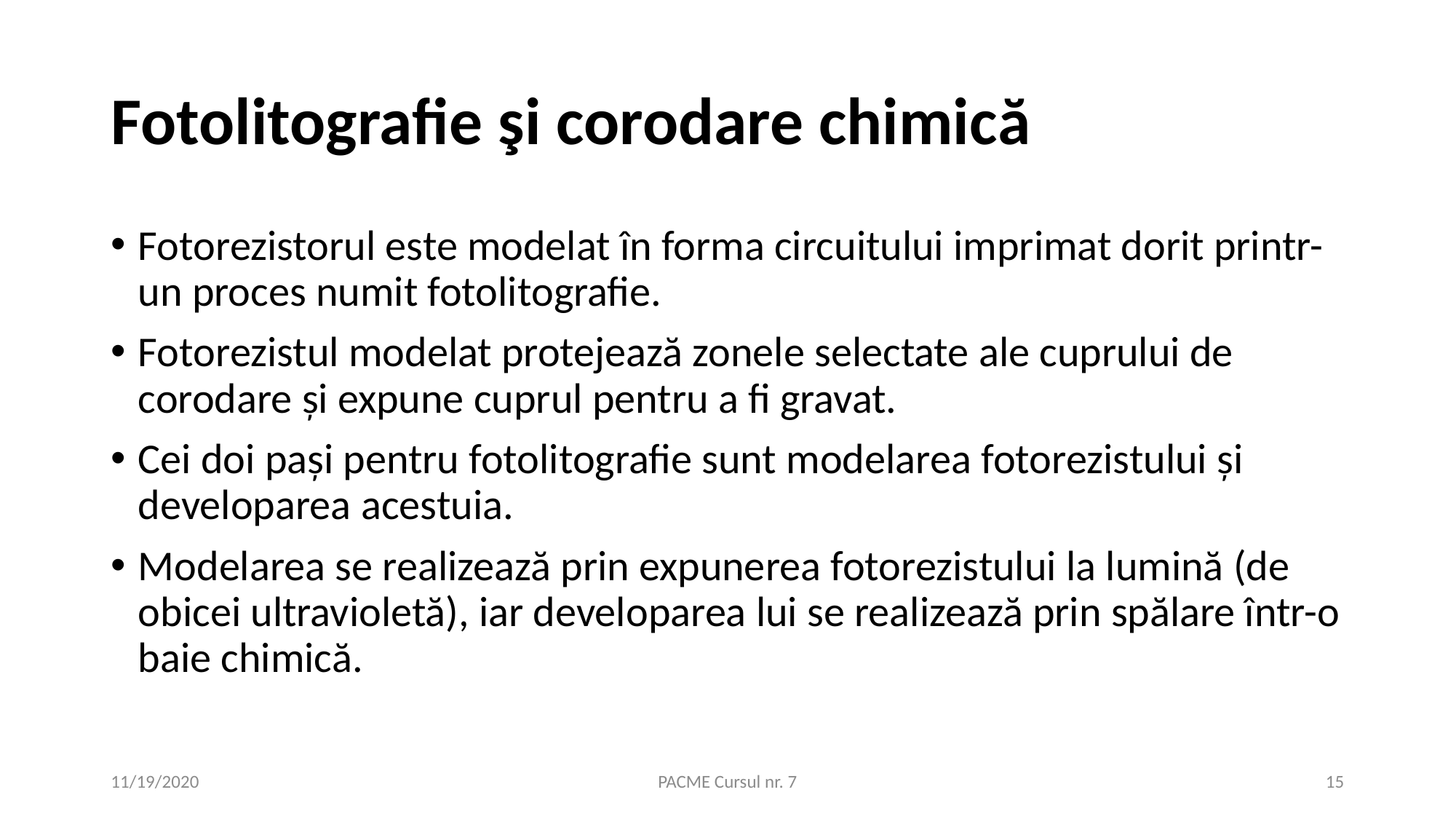

# Fotolitografie şi corodare chimică
Fotorezistorul este modelat în forma circuitului imprimat dorit printr-un proces numit fotolitografie.
Fotorezistul modelat protejează zonele selectate ale cuprului de corodare și expune cuprul pentru a fi gravat.
Cei doi pași pentru fotolitografie sunt modelarea fotorezistului și developarea acestuia.
Modelarea se realizează prin expunerea fotorezistului la lumină (de obicei ultravioletă), iar developarea lui se realizează prin spălare într-o baie chimică.
11/19/2020
PACME Cursul nr. 7
15